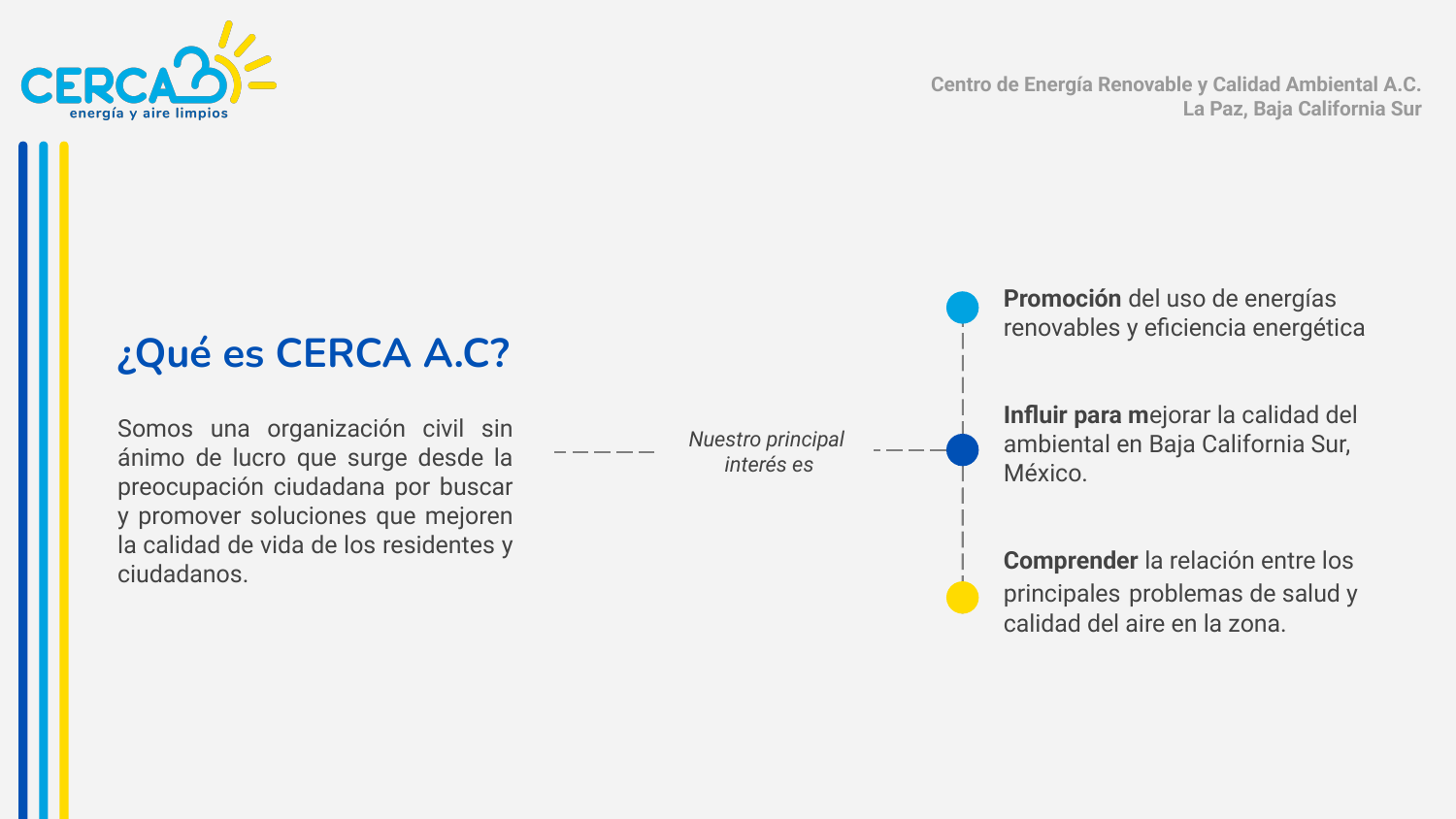

Promoción del uso de energías renovables y eficiencia energética

Influir para mejorar la calidad del ambiental en Baja California Sur, México.

Comprender la relación entre los principales problemas de salud y calidad del aire en la zona.

¿Qué es CERCA A.C?
Somos una organización civil sin ánimo de lucro que surge desde la preocupación ciudadana por buscar y promover soluciones que mejoren la calidad de vida de los residentes y ciudadanos.
Nuestro principal
interés es